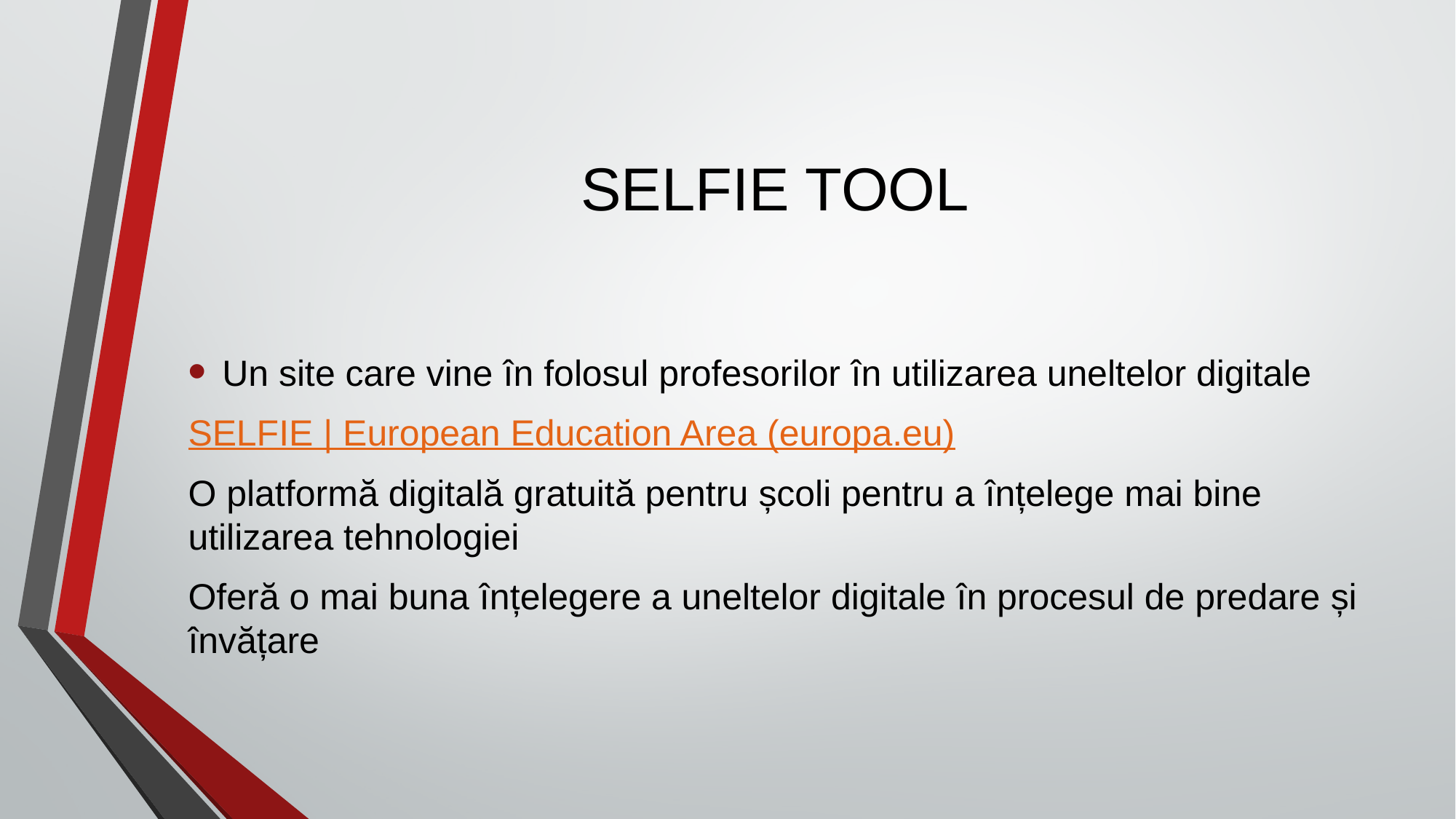

# SELFIE TOOL
Un site care vine în folosul profesorilor în utilizarea uneltelor digitale
SELFIE | European Education Area (europa.eu)
O platformă digitală gratuită pentru școli pentru a înțelege mai bine utilizarea tehnologiei
Oferă o mai buna înțelegere a uneltelor digitale în procesul de predare și învățare